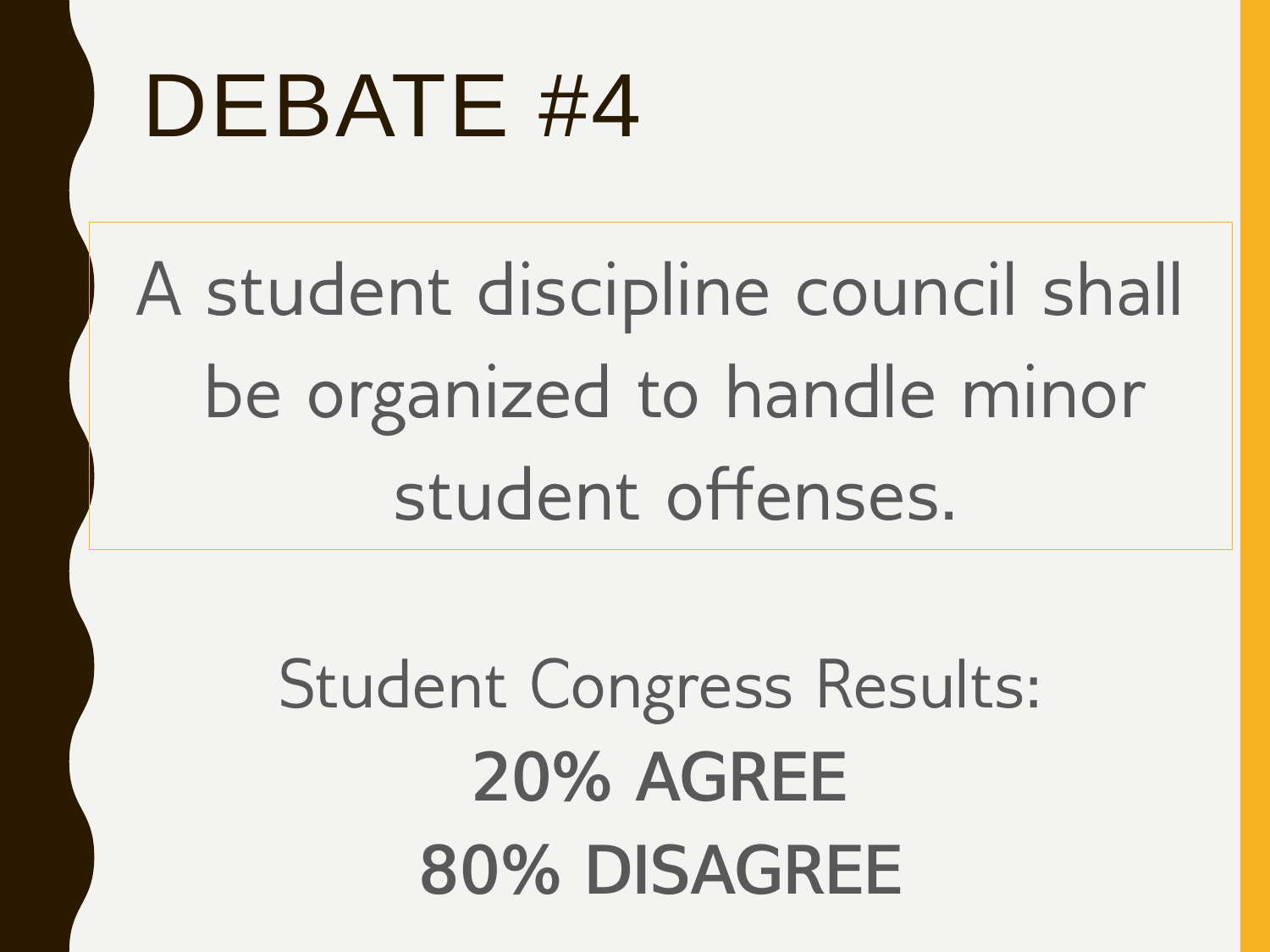

# Debate #4
A student discipline council shall be organized to handle minor student offenses.

Student Congress Results:
20% AGREE
80% DISAGREE